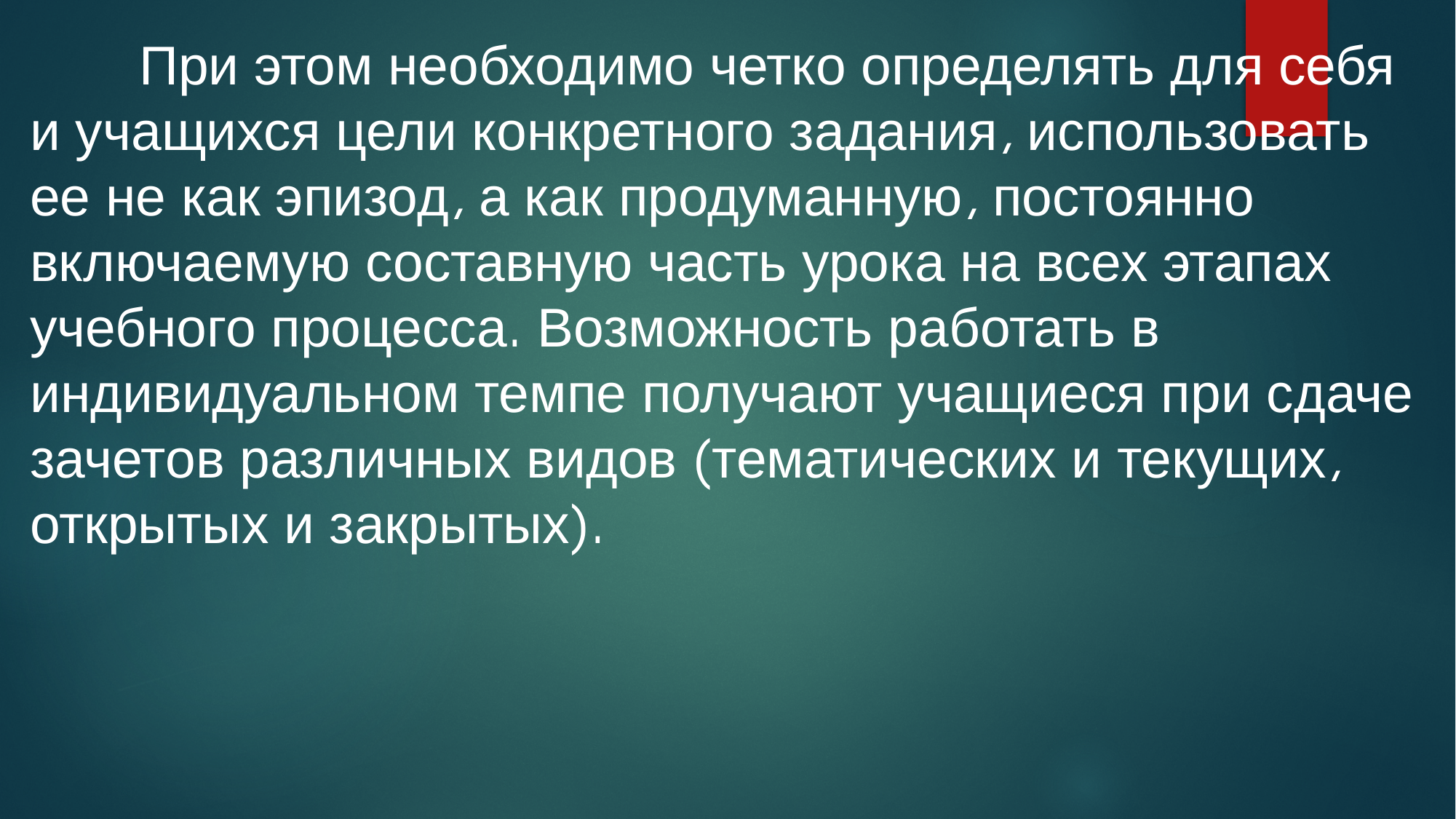

При этом необходимо четко определять для себя и учащихся цели конкретного задания, использовать ее не как эпизод, а как продуманную, постоянно включаемую составную часть урока на всех этапах учебного процесса. Возможность работать в индивидуальном темпе получают учащиеся при сдаче зачетов различных видов (тематических и текущих, открытых и закрытых).